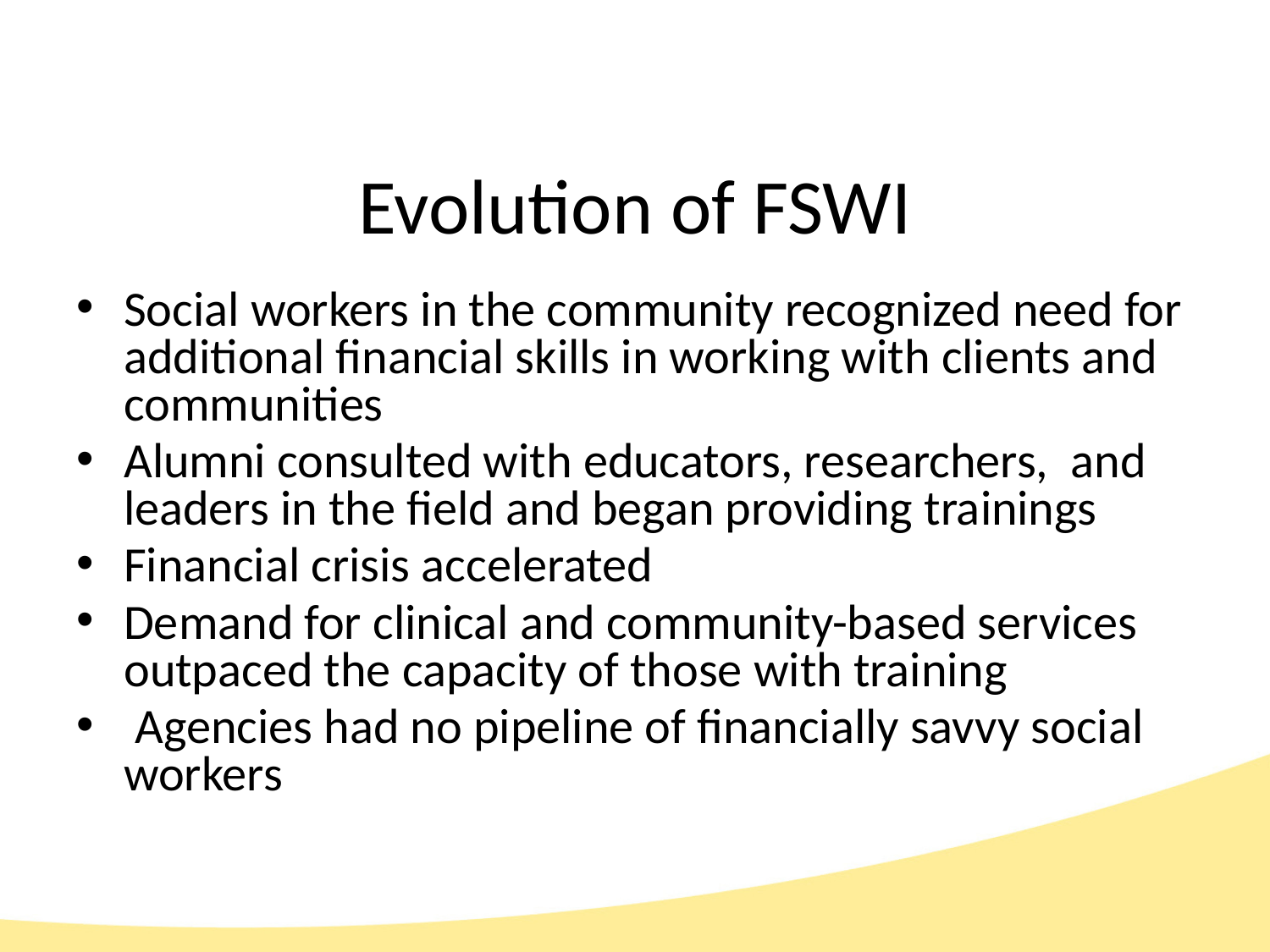

# Evolution of FSWI
Social workers in the community recognized need for additional financial skills in working with clients and communities
Alumni consulted with educators, researchers,  and leaders in the field and began providing trainings
Financial crisis accelerated
Demand for clinical and community-based services outpaced the capacity of those with training
 Agencies had no pipeline of financially savvy social workers